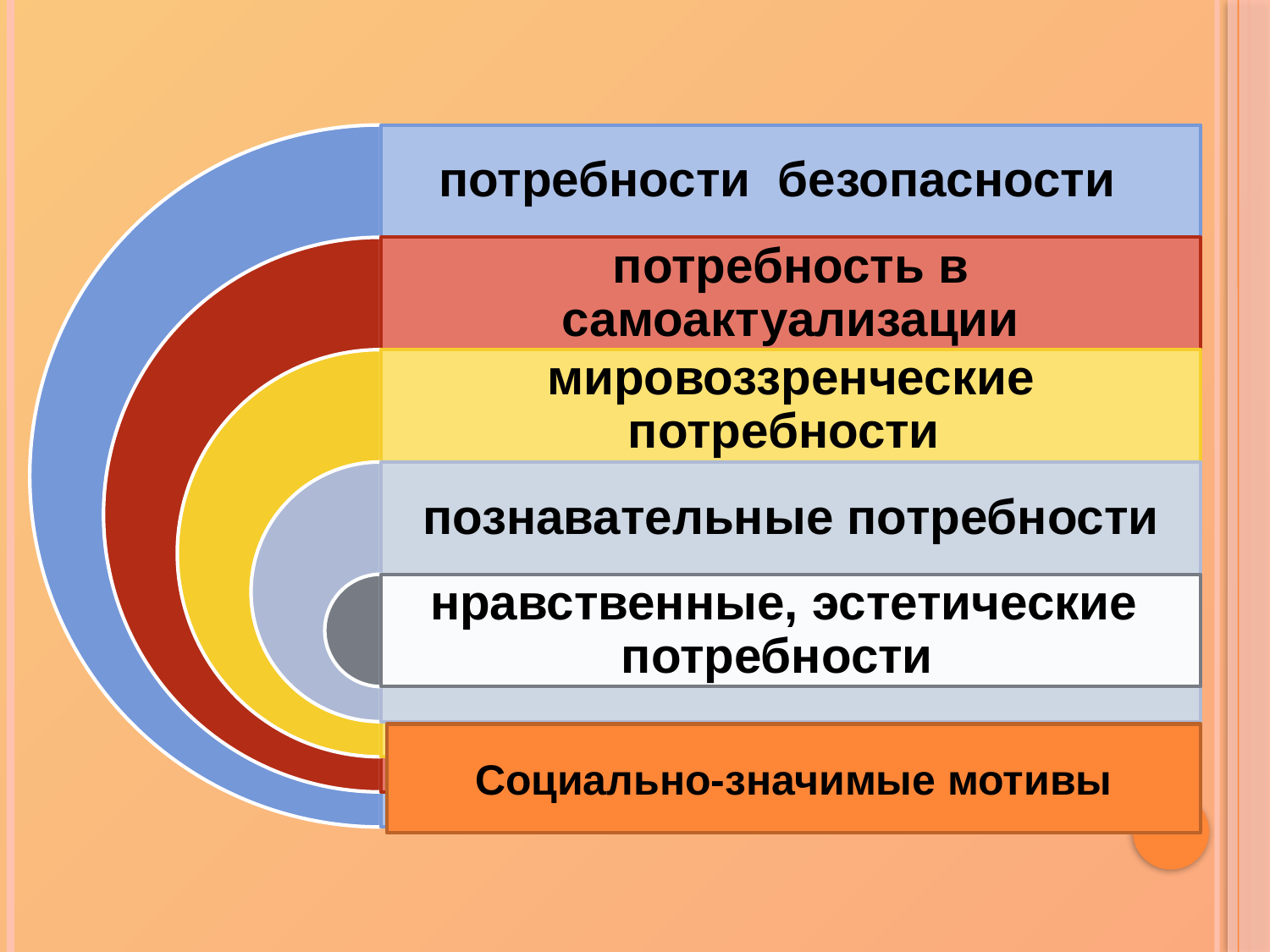

потребности  безопасности
потребность в самоактуализации
мировоззренческие потребности
познавательные потребности
нравственные, эстетические  потребности
Социально-значимые мотивы